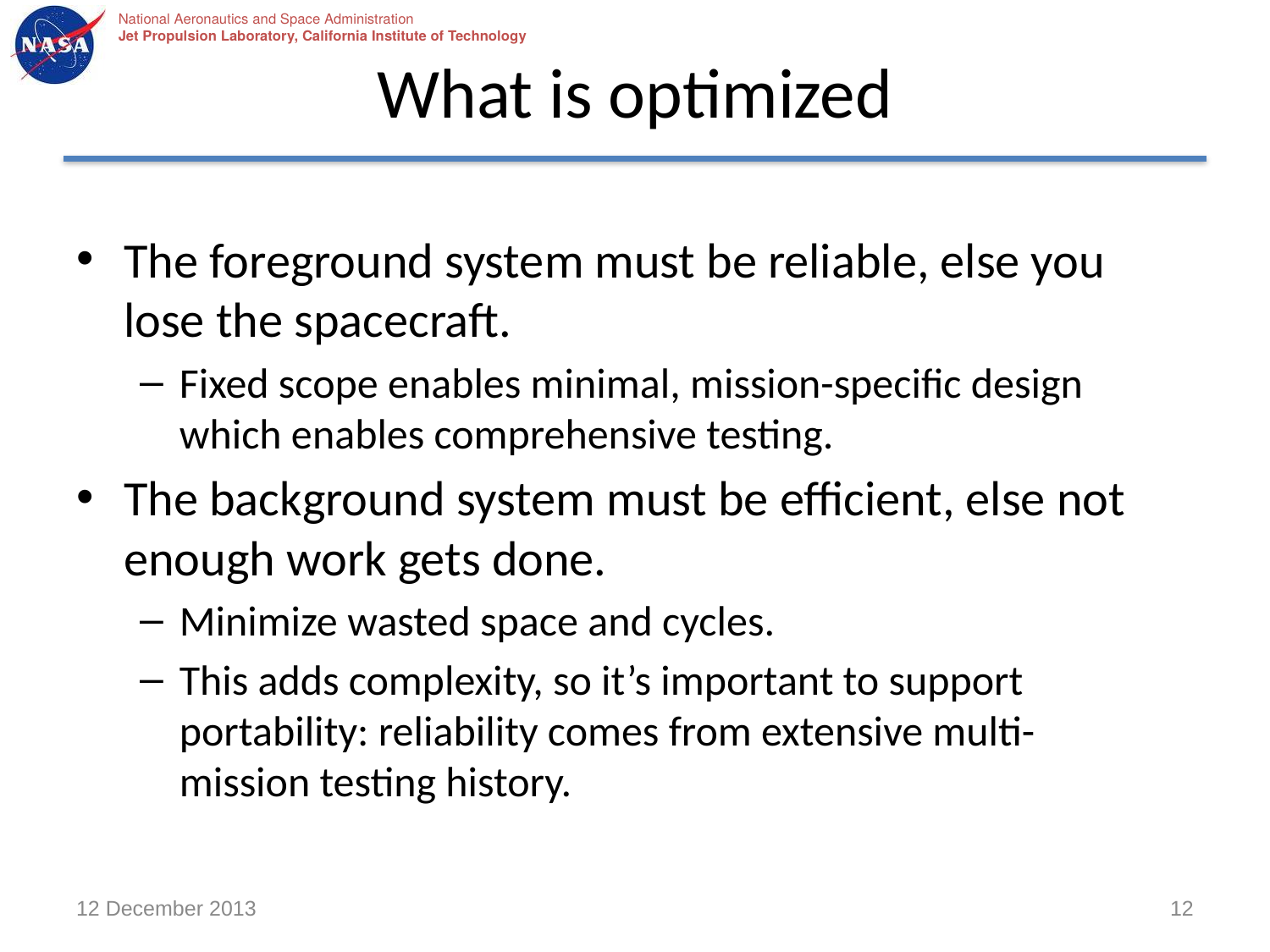

# What is optimized
The foreground system must be reliable, else you lose the spacecraft.
Fixed scope enables minimal, mission-specific design which enables comprehensive testing.
The background system must be efficient, else not enough work gets done.
Minimize wasted space and cycles.
This adds complexity, so it’s important to support portability: reliability comes from extensive multi-mission testing history.

12 December 2013
12